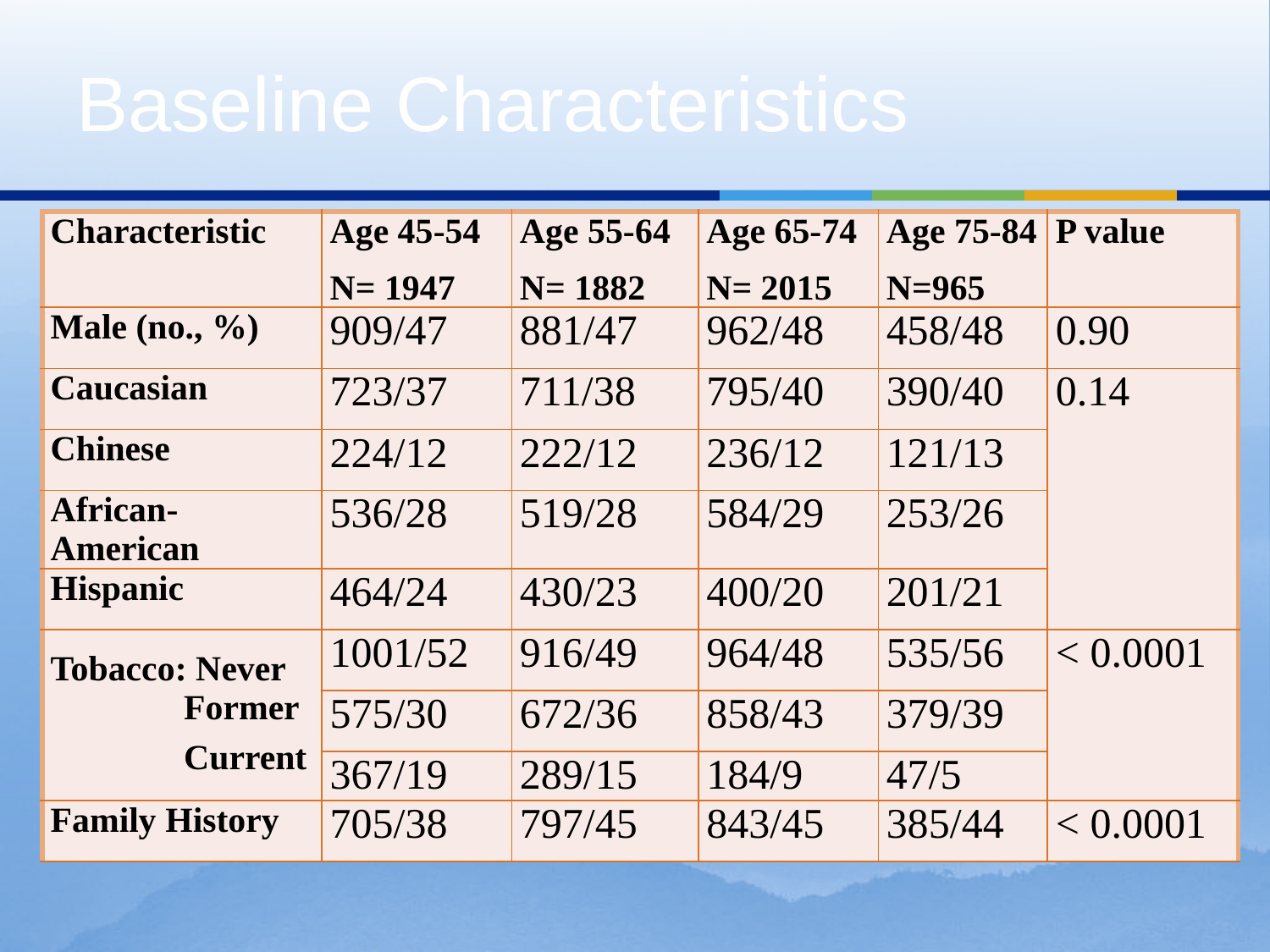

# Baseline Characteristics
| Characteristic | Age 45-54 N= 1947 | Age 55-64 N= 1882 | Age 65-74 N= 2015 | Age 75-84 N=965 | P value |
| --- | --- | --- | --- | --- | --- |
| Male (no., %) | 909/47 | 881/47 | 962/48 | 458/48 | 0.90 |
| Caucasian | 723/37 | 711/38 | 795/40 | 390/40 | 0.14 |
| Chinese | 224/12 | 222/12 | 236/12 | 121/13 |  |
| African-American | 536/28 | 519/28 | 584/29 | 253/26 |  |
| Hispanic | 464/24 | 430/23 | 400/20 | 201/21 |  |
| Tobacco: Never Former Current | 1001/52 | 916/49 | 964/48 | 535/56 | < 0.0001 |
|  | 575/30 | 672/36 | 858/43 | 379/39 |  |
|  | 367/19 | 289/15 | 184/9 | 47/5 |  |
| Family History | 705/38 | 797/45 | 843/45 | 385/44 | < 0.0001 |